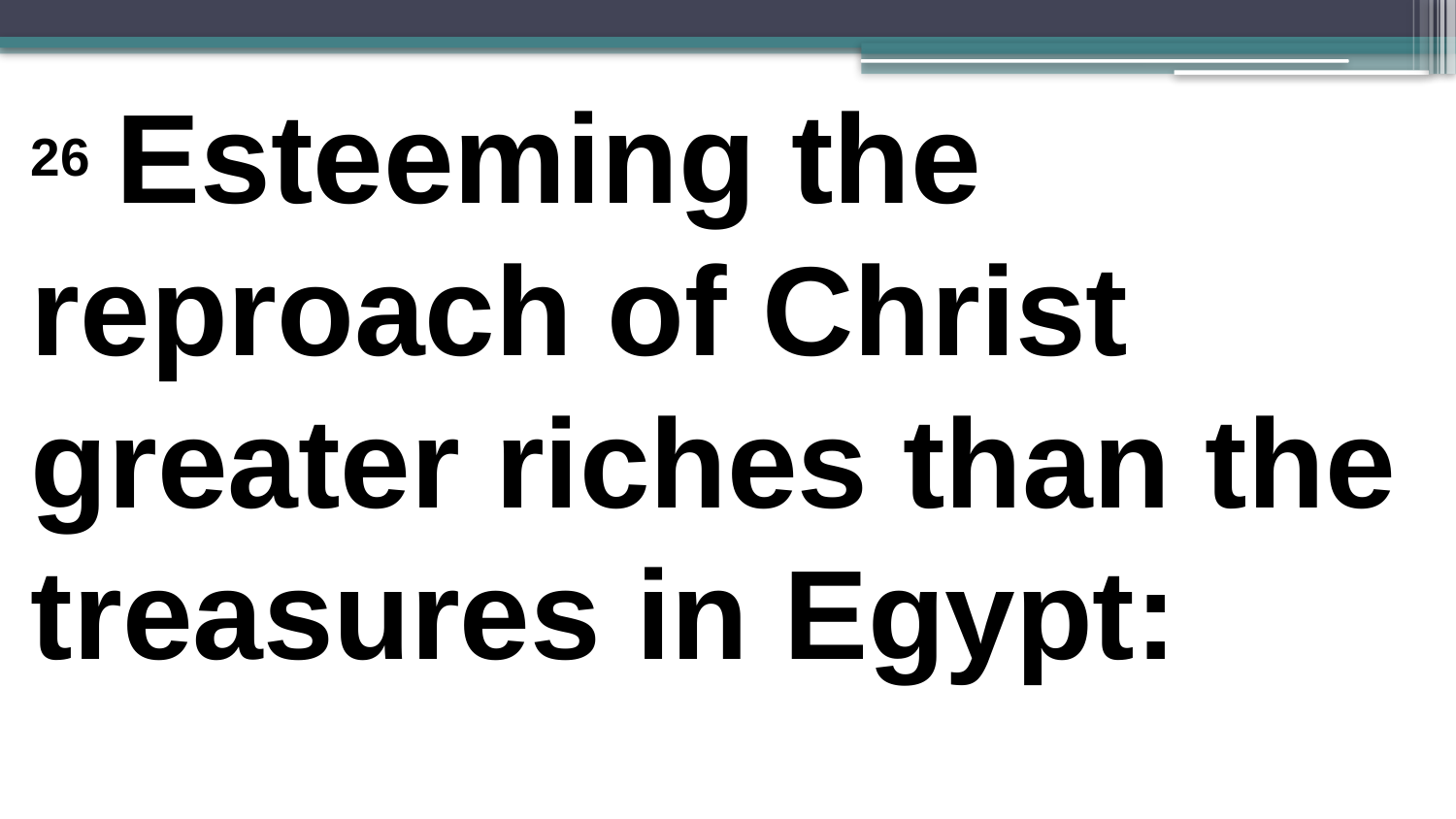

26   Esteeming the reproach of Christ greater riches than the treasures in Egypt: